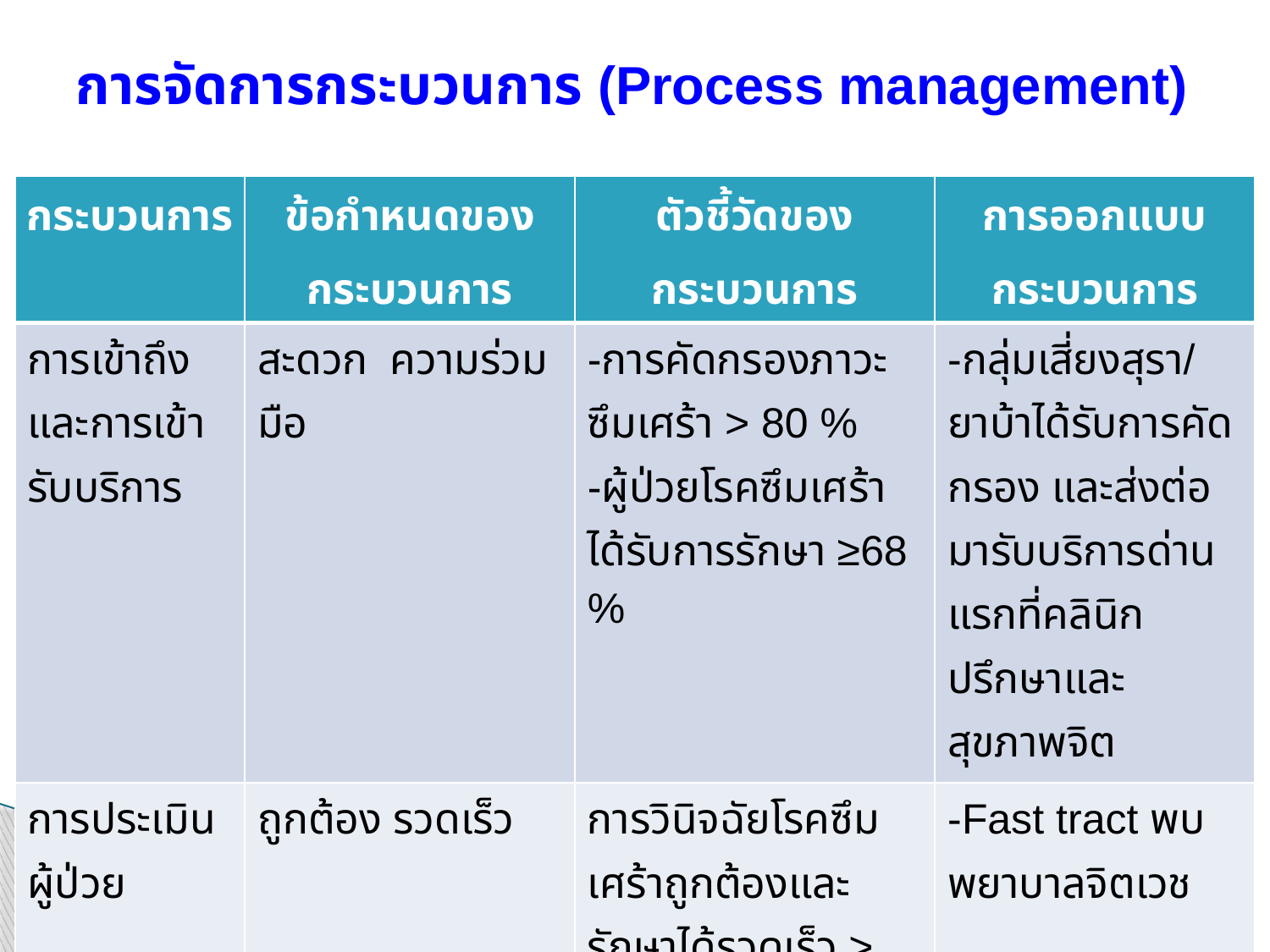

# การจัดการกระบวนการ (Process management)
| กระบวนการ | ข้อกำหนดของกระบวนการ | ตัวชี้วัดของกระบวนการ | การออกแบบกระบวนการ |
| --- | --- | --- | --- |
| การเข้าถึงและการเข้ารับบริการ | สะดวก ความร่วมมือ | -การคัดกรองภาวะซึมเศร้า > 80 % -ผู้ป่วยโรคซึมเศร้าได้รับการรักษา ≥68 % | -กลุ่มเสี่ยงสุรา/ยาบ้าได้รับการคัดกรอง และส่งต่อมารับบริการด่านแรกที่คลินิกปรึกษาและสุขภาพจิต |
| การประเมินผู้ป่วย | ถูกต้อง รวดเร็ว | การวินิจฉัยโรคซึมเศร้าถูกต้องและรักษาได้รวดเร็ว > 80 % | -Fast tract พบพยาบาลจิตเวช |
| การวางแผน | ครอบคลุม | - จำนวนแผนประจำปี | แผนปฏิบัติการทางคลินิกและชุมชนโดยทีมสหวิชาชีพ |